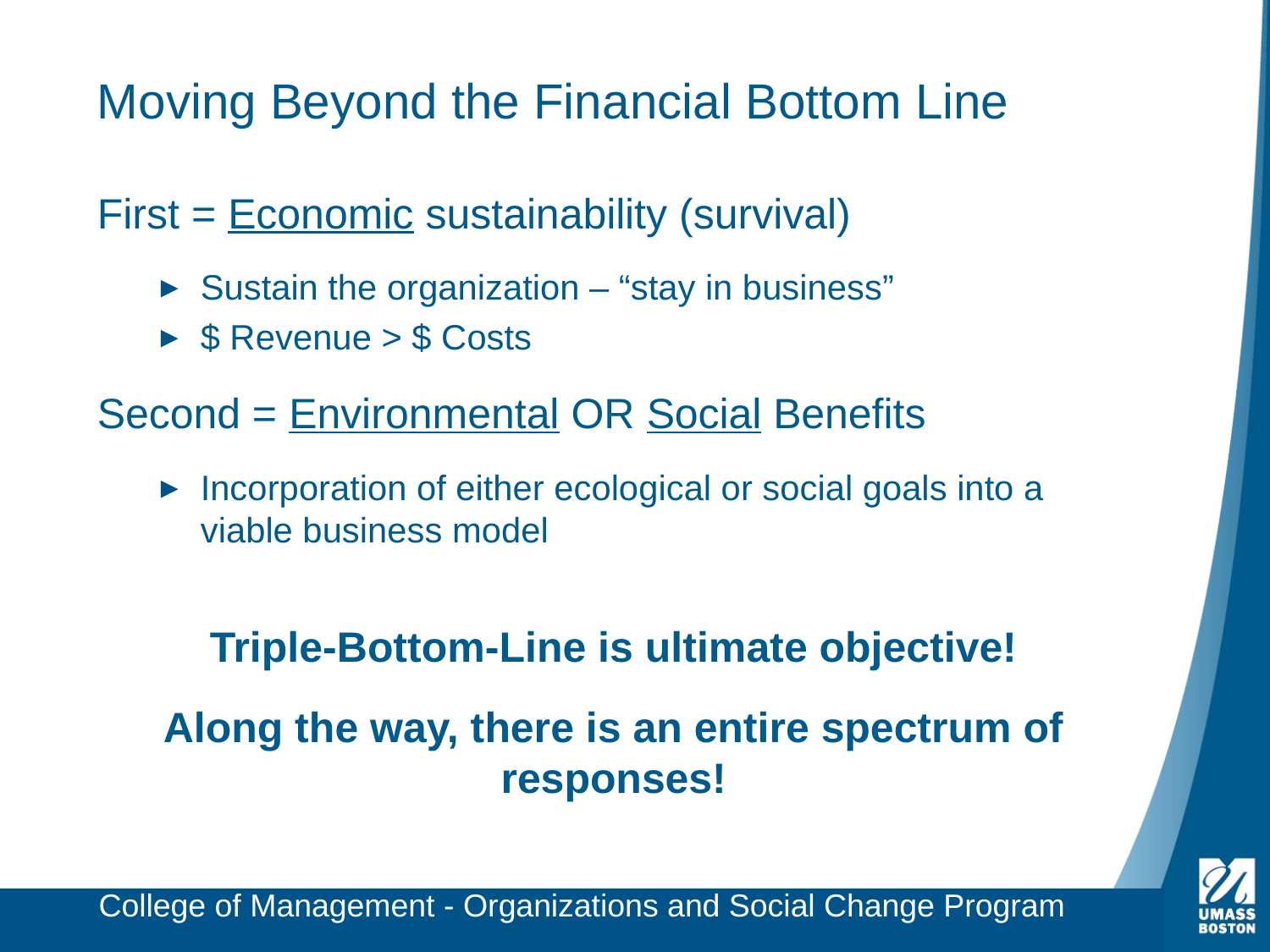

# Moving Beyond the Financial Bottom Line
First = Economic sustainability (survival)
Sustain the organization – “stay in business”
$ Revenue > $ Costs
Second = Environmental OR Social Benefits
Incorporation of either ecological or social goals into a viable business model

Triple-Bottom-Line is ultimate objective!
Along the way, there is an entire spectrum of responses!

College of Management - Organizations and Social Change Program